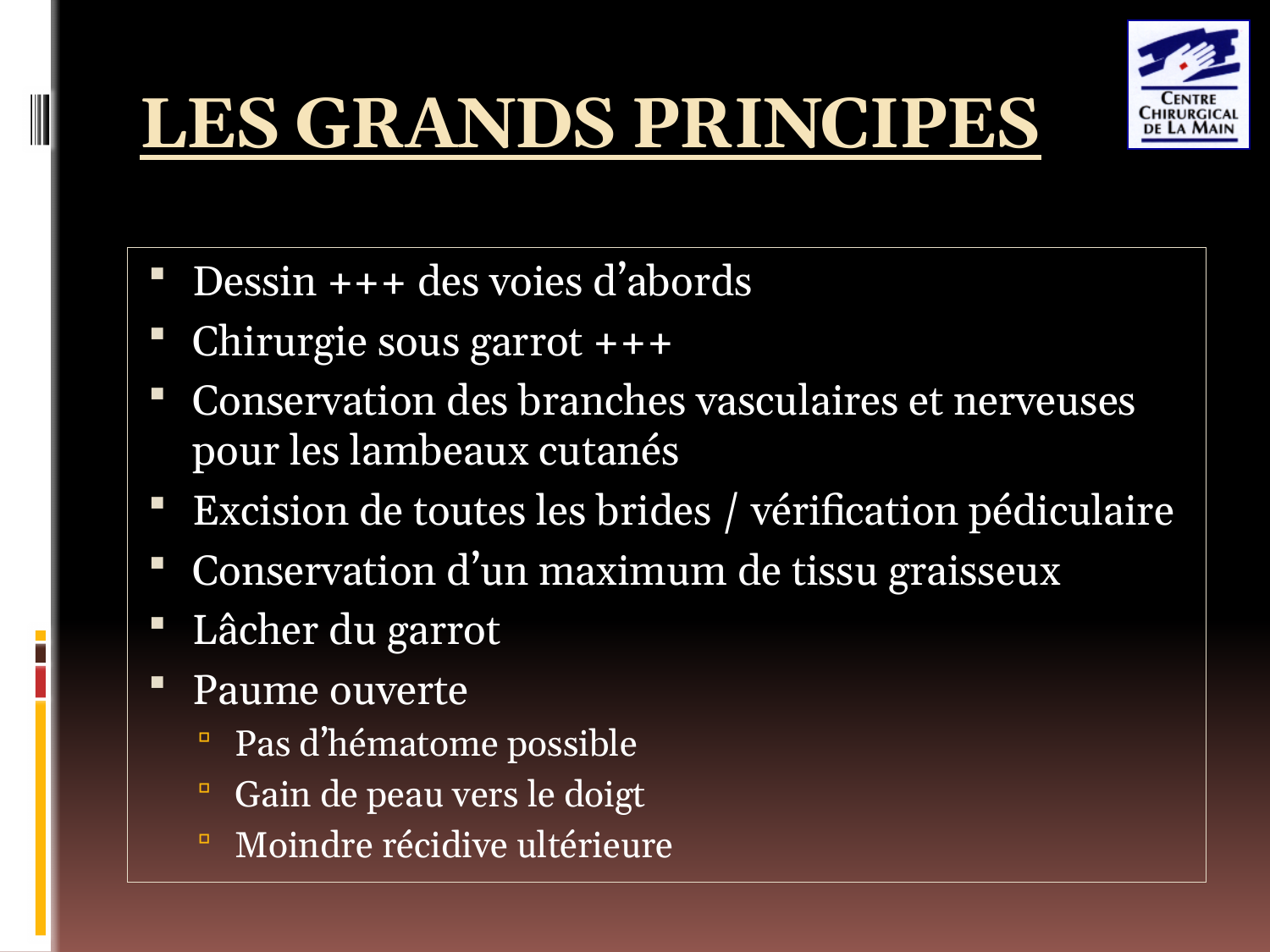

# LES GRANDS PRINCIPES
Dessin +++ des voies d’abords
Chirurgie sous garrot +++
Conservation des branches vasculaires et nerveuses pour les lambeaux cutanés
Excision de toutes les brides / vérification pédiculaire
Conservation d’un maximum de tissu graisseux
Lâcher du garrot
Paume ouverte
Pas d’hématome possible
Gain de peau vers le doigt
Moindre récidive ultérieure